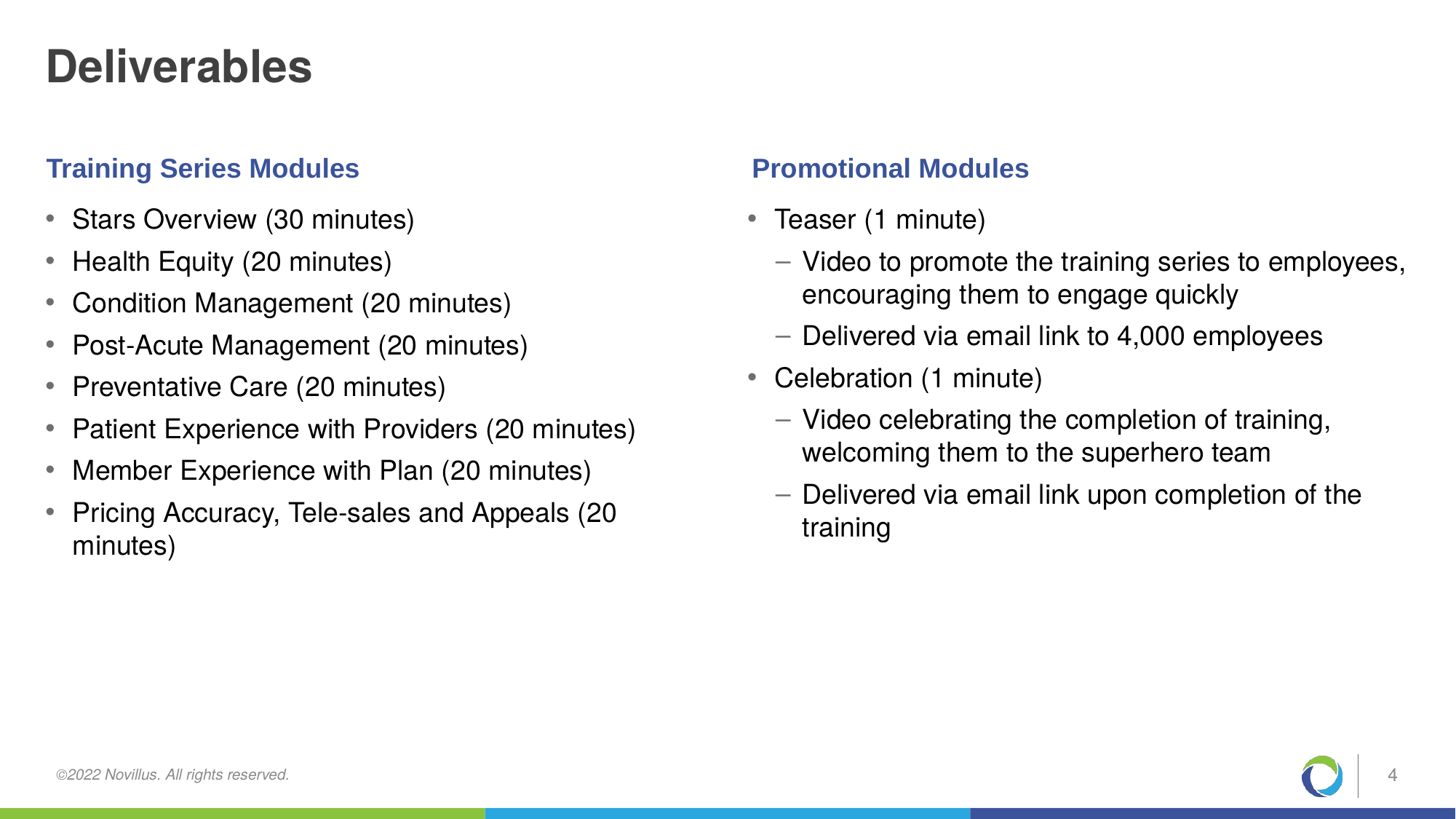

# Deliverables
Training Series Modules
Promotional Modules
Stars Overview (30 minutes)
Health Equity (20 minutes)
Condition Management (20 minutes)
Post-Acute Management (20 minutes)
Preventative Care (20 minutes)
Patient Experience with Providers (20 minutes)
Member Experience with Plan (20 minutes)
Pricing Accuracy, Tele-sales and Appeals (20 minutes)
Teaser (1 minute)
Video to promote the training series to employees, encouraging them to engage quickly
Delivered via email link to 4,000 employees
Celebration (1 minute)
Video celebrating the completion of training, welcoming them to the superhero team
Delivered via email link upon completion of the training

©2022 Novillus. All rights reserved.
4